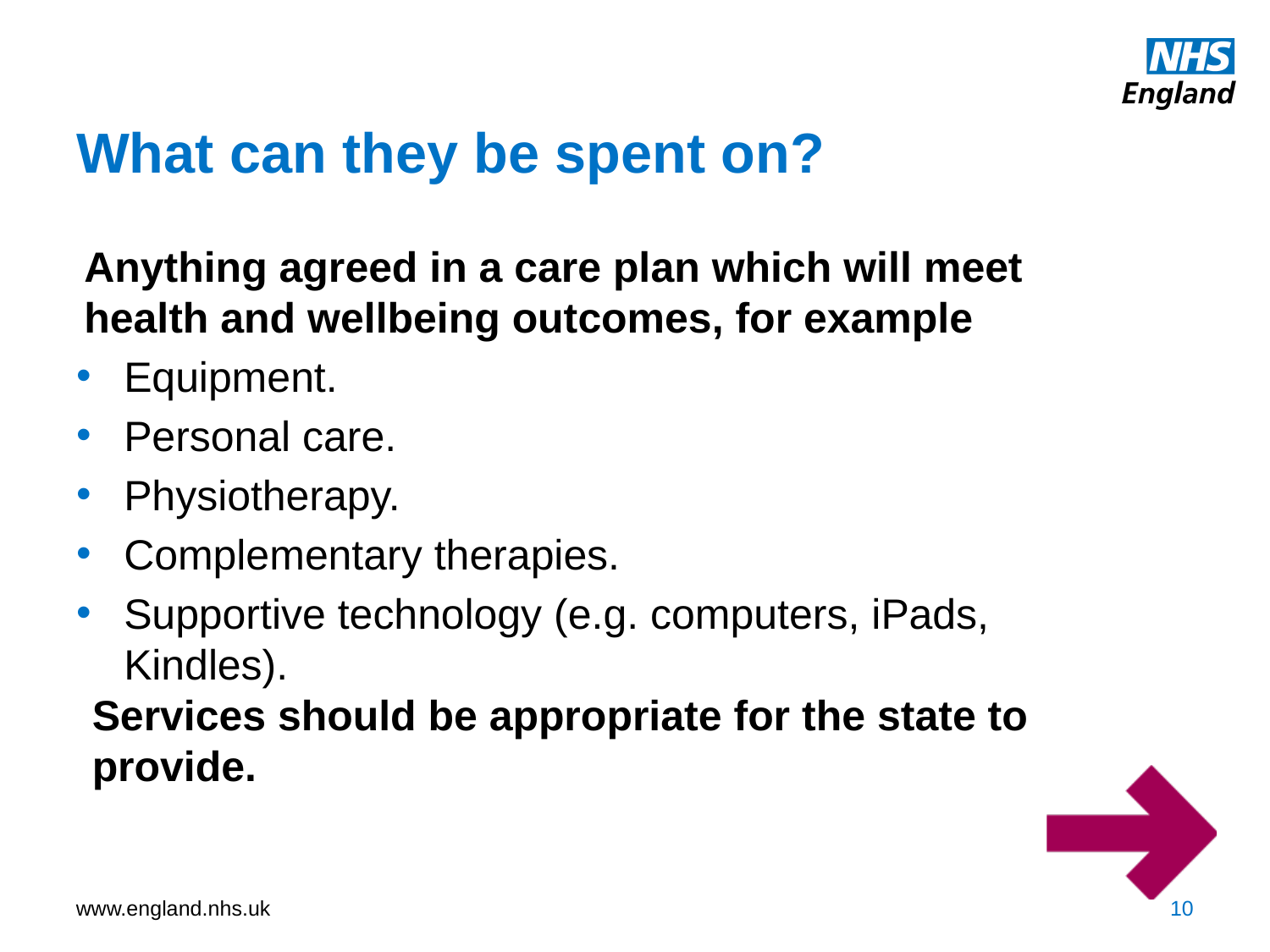

# What can they be spent on?
Anything agreed in a care plan which will meet health and wellbeing outcomes, for example
Equipment.
Personal care.
Physiotherapy.
Complementary therapies.
Supportive technology (e.g. computers, iPads, Kindles).
Services should be appropriate for the state to provide.
10